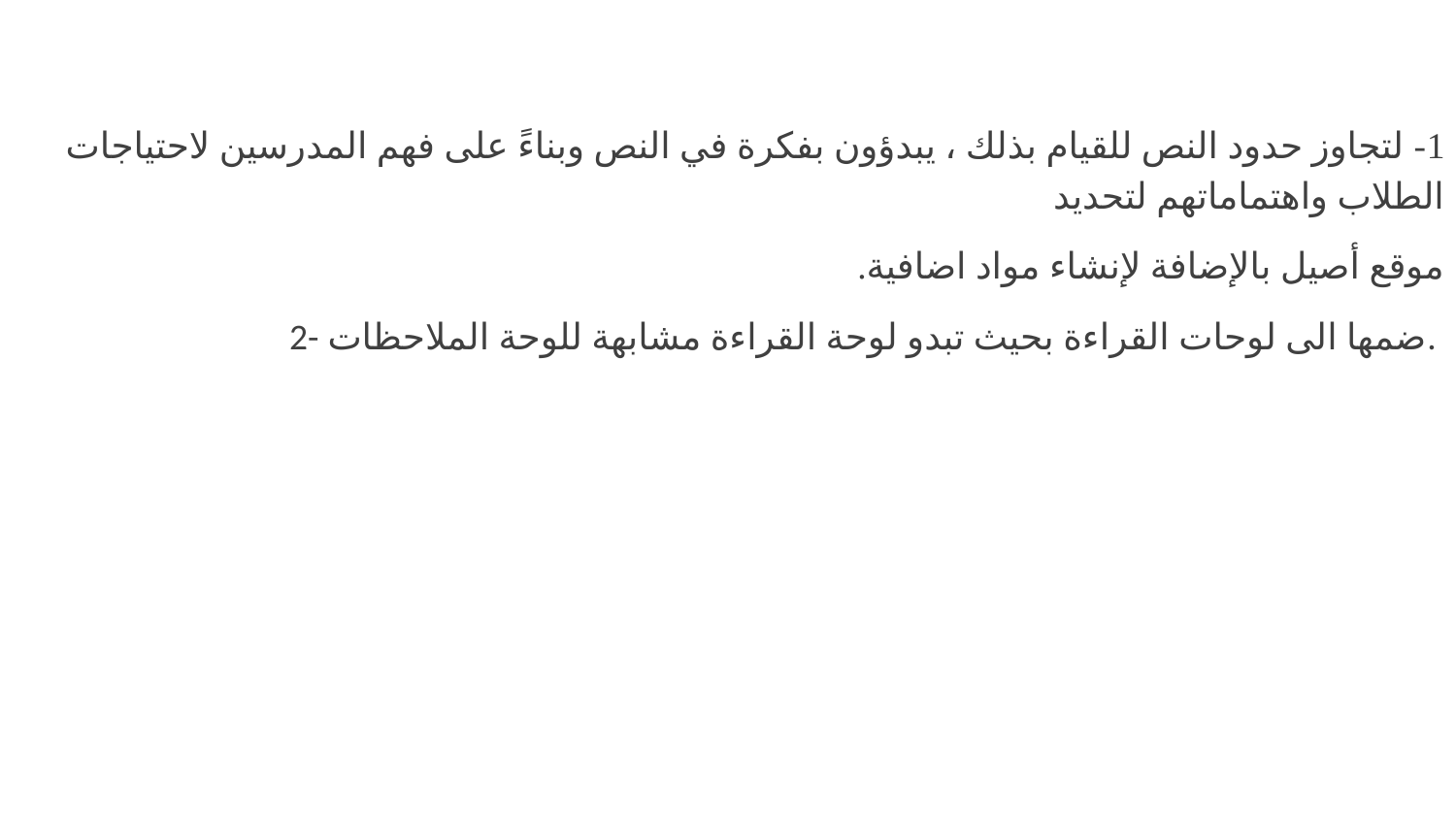

1- لتجاوز حدود النص للقيام بذلك ، يبدؤون بفكرة في النص وبناءً على فهم المدرسين لاحتياجات الطلاب واهتماماتهم لتحديد
موقع أصيل بالإضافة لإنشاء مواد اضافية.
2- ضمها الى لوحات القراءة بحيث تبدو لوحة القراءة مشابهة للوحة الملاحظات.